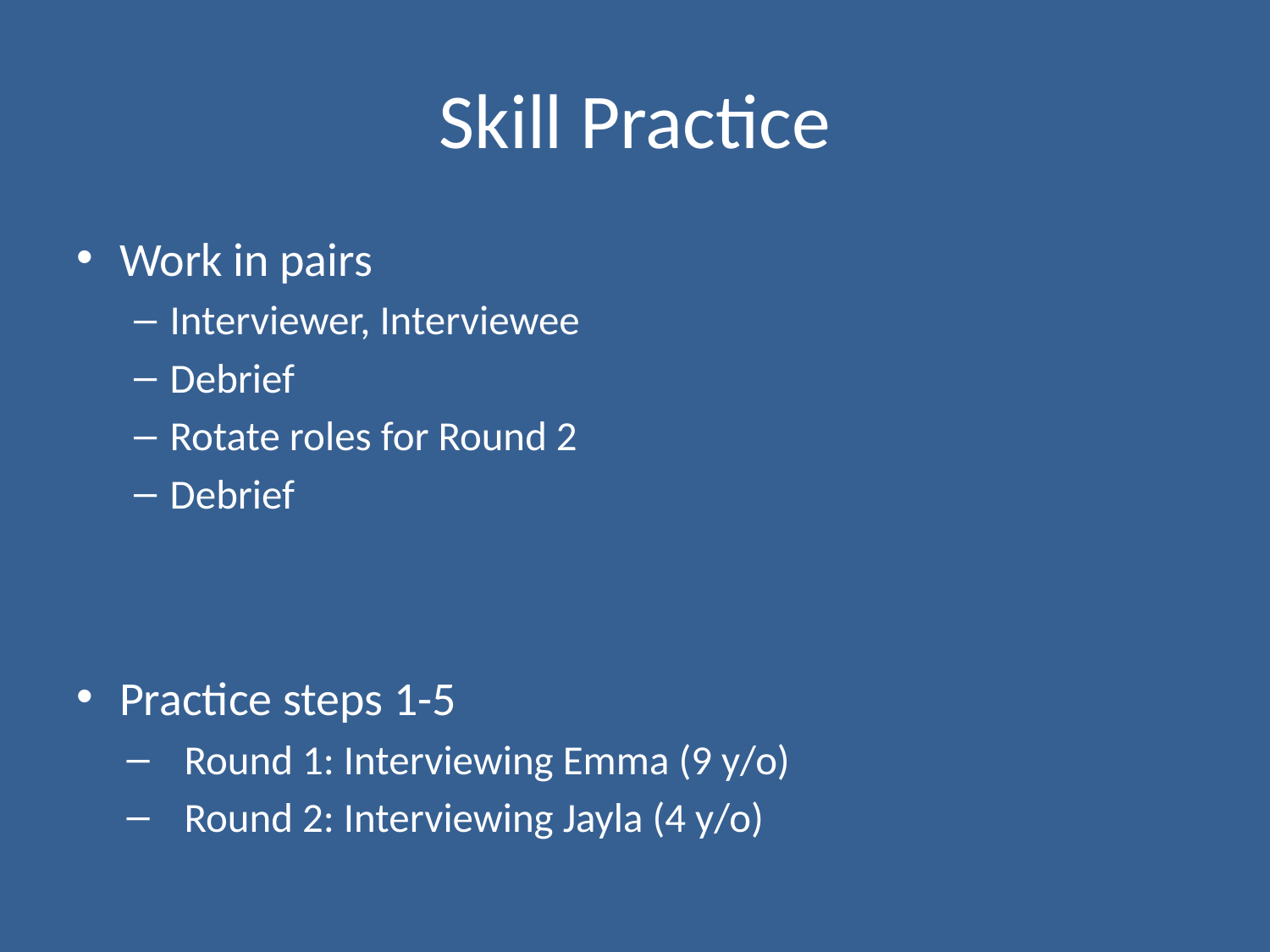

# Skill Practice
Work in pairs
Interviewer, Interviewee
Debrief
Rotate roles for Round 2
Debrief

Practice steps 1-5
Round 1: Interviewing Emma (9 y/o)
Round 2: Interviewing Jayla (4 y/o)